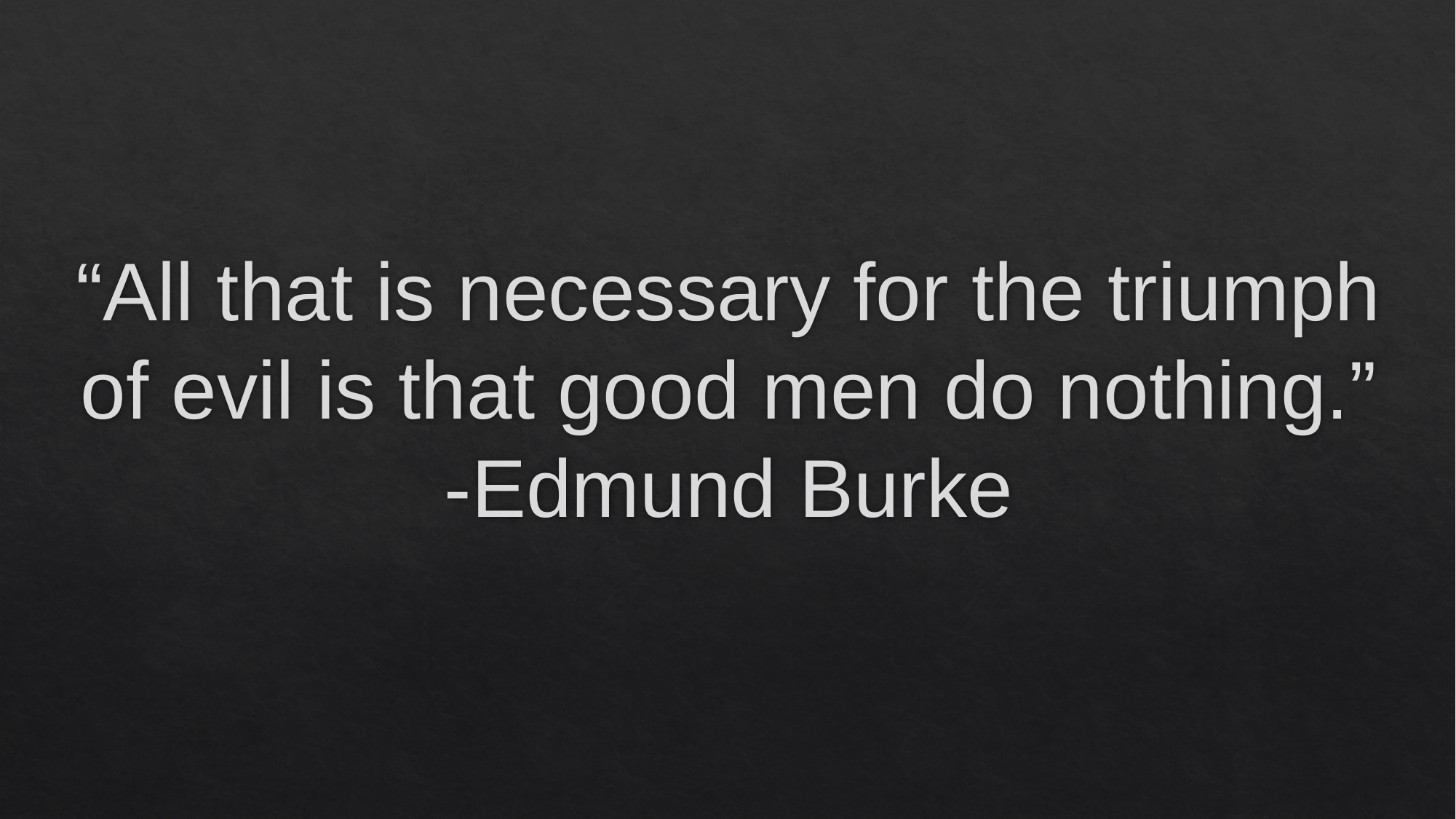

# “All that is necessary for the triumph of evil is that good men do nothing.” -Edmund Burke